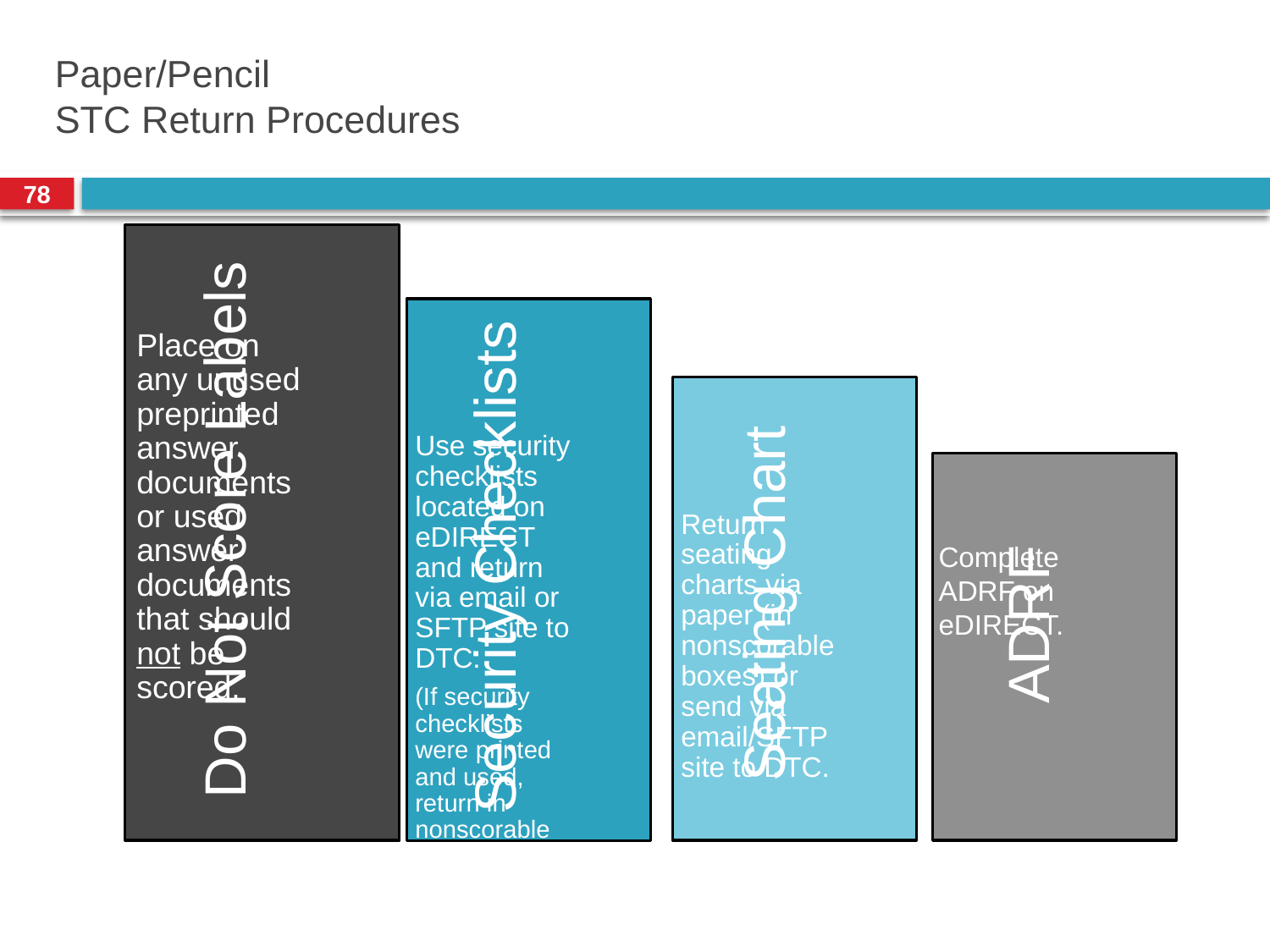

# Paper/Pencil STC Return Procedures
78
Seating Chart
ADRF
Security Checklists
Do Not Score Labels

Place on any unused preprinted answer documents or used answer documents that should not be scored.

Use security checklists located on eDIRECT and return via email or SFTP site to DTC.
(If security checklists were printed and used, return in nonscorable
boxes.)

Return seating charts via paper (in nonscorable boxes) or send via email/SFTP site to DTC.

Complete ADRF on eDIRECT.